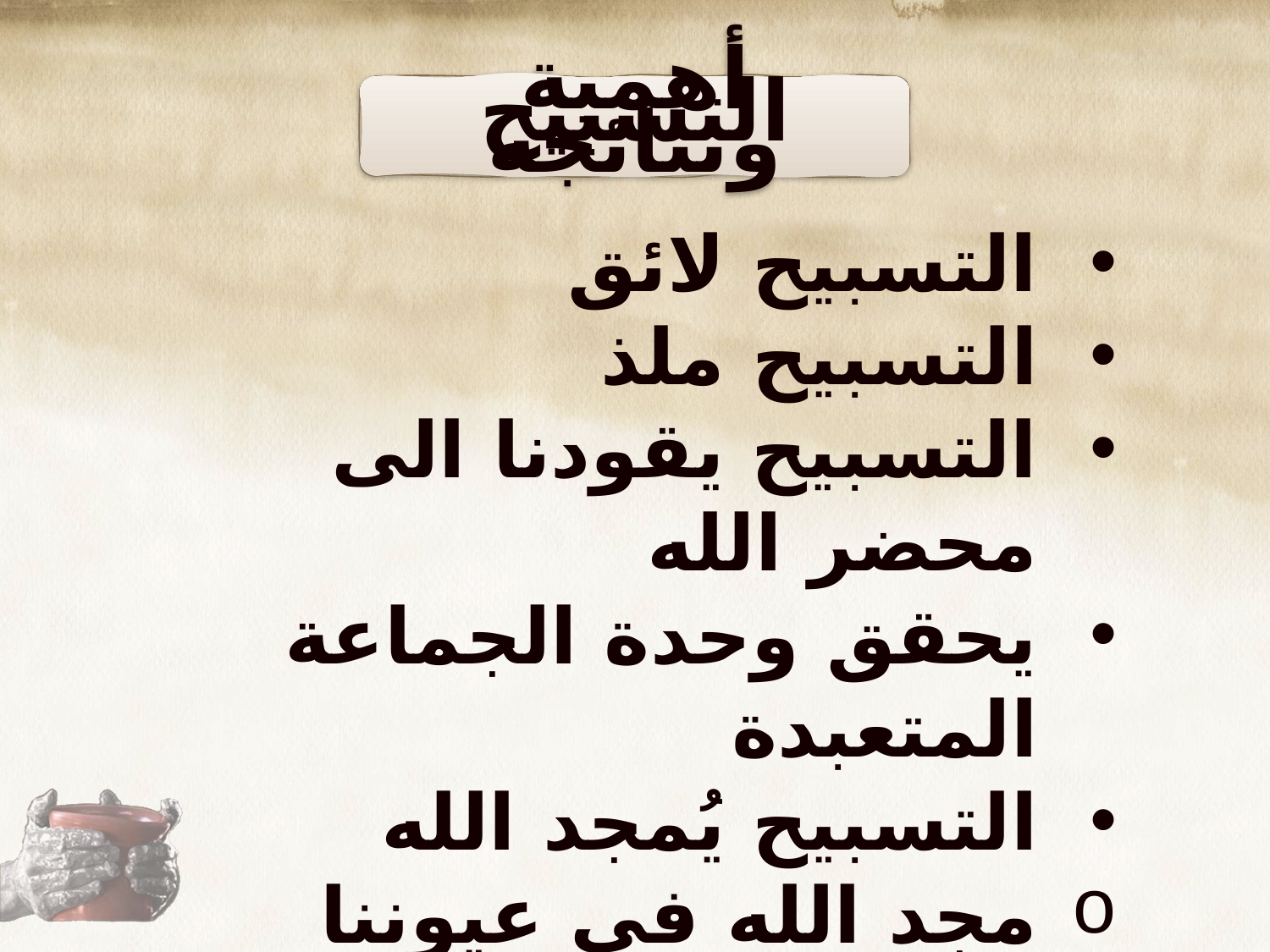

أهمية التسبيح ونتائجه
التسبيح لائق
التسبيح ملذ
التسبيح يقودنا الى محضر الله
يحقق وحدة الجماعة المتعبدة
التسبيح يُمجد الله
مجد الله في عيوننا نحن الساجدين له
ويمجد الله في عيون من حولنا والذين يسمعوننا